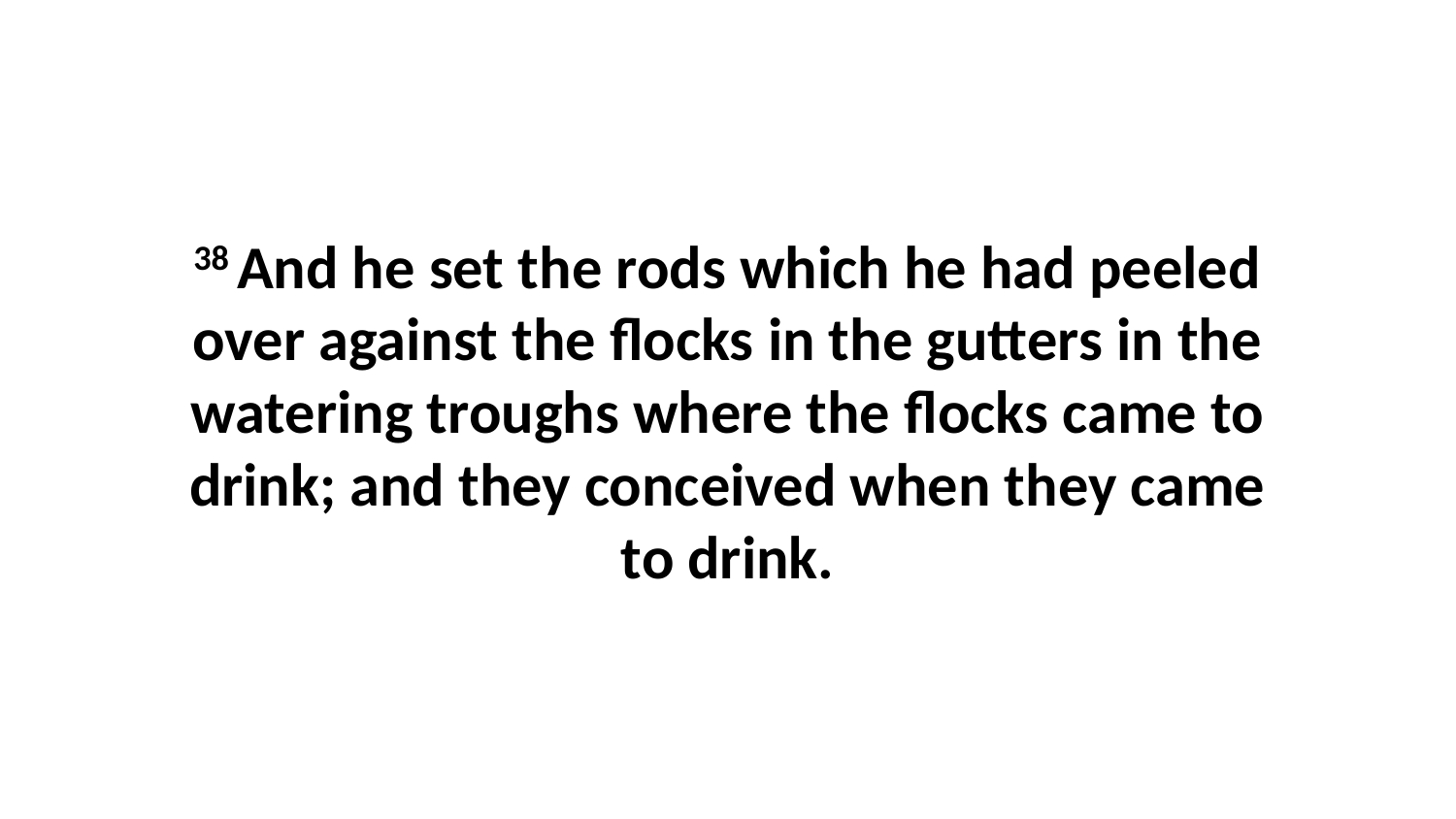

38 And he set the rods which he had peeled over against the flocks in the gutters in the watering troughs where the flocks came to drink; and they conceived when they came to drink.